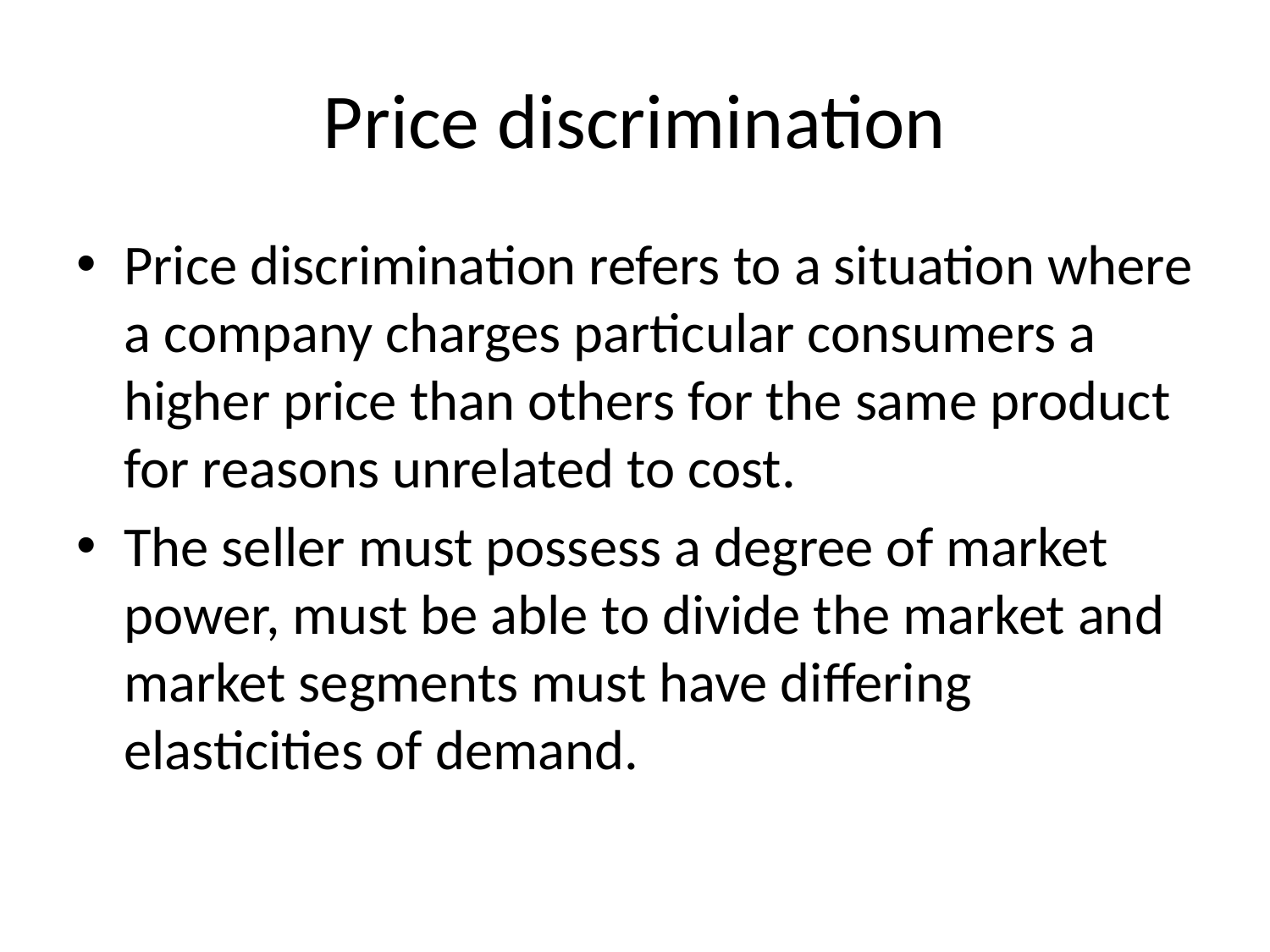

# Price discrimination
Price discrimination refers to a situation where a company charges particular consumers a higher price than others for the same product for reasons unrelated to cost.
The seller must possess a degree of market power, must be able to divide the market and market segments must have differing elasticities of demand.